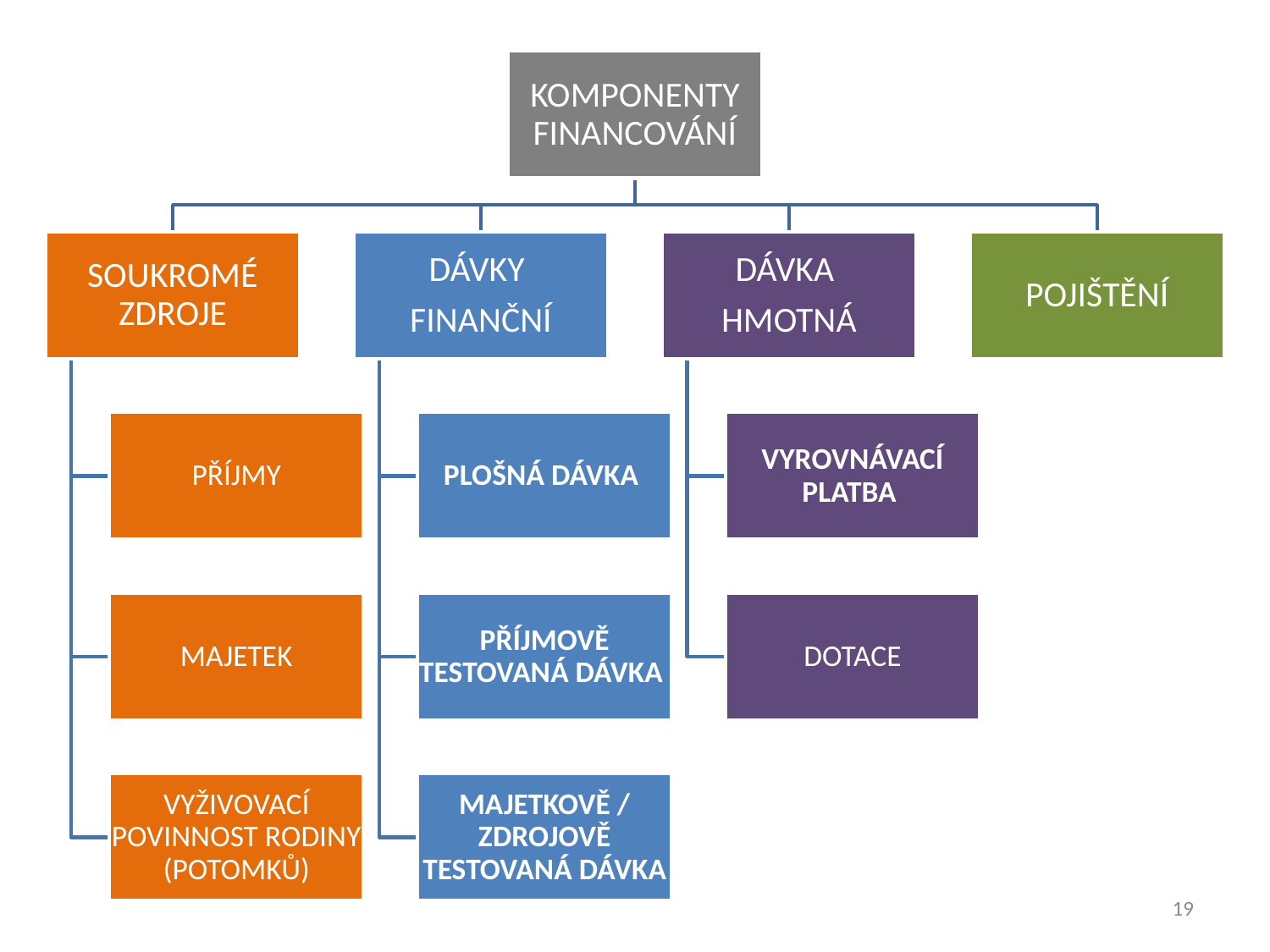

KOMPONENTY FINANCOVÁNÍ
SOUKROMÉ ZDROJE
PŘÍJMY
MAJETEK
VYŽIVOVACÍ POVINNOST RODINY (POTOMKŮ)
dávky
finanční
plošná dávka
příjmově testovaná dávka
majetkově / zdrojově testovaná dávka
DÁVKA
HMOTNÁ
vyrovnávací platba
DOTACE
pojištění
#

19